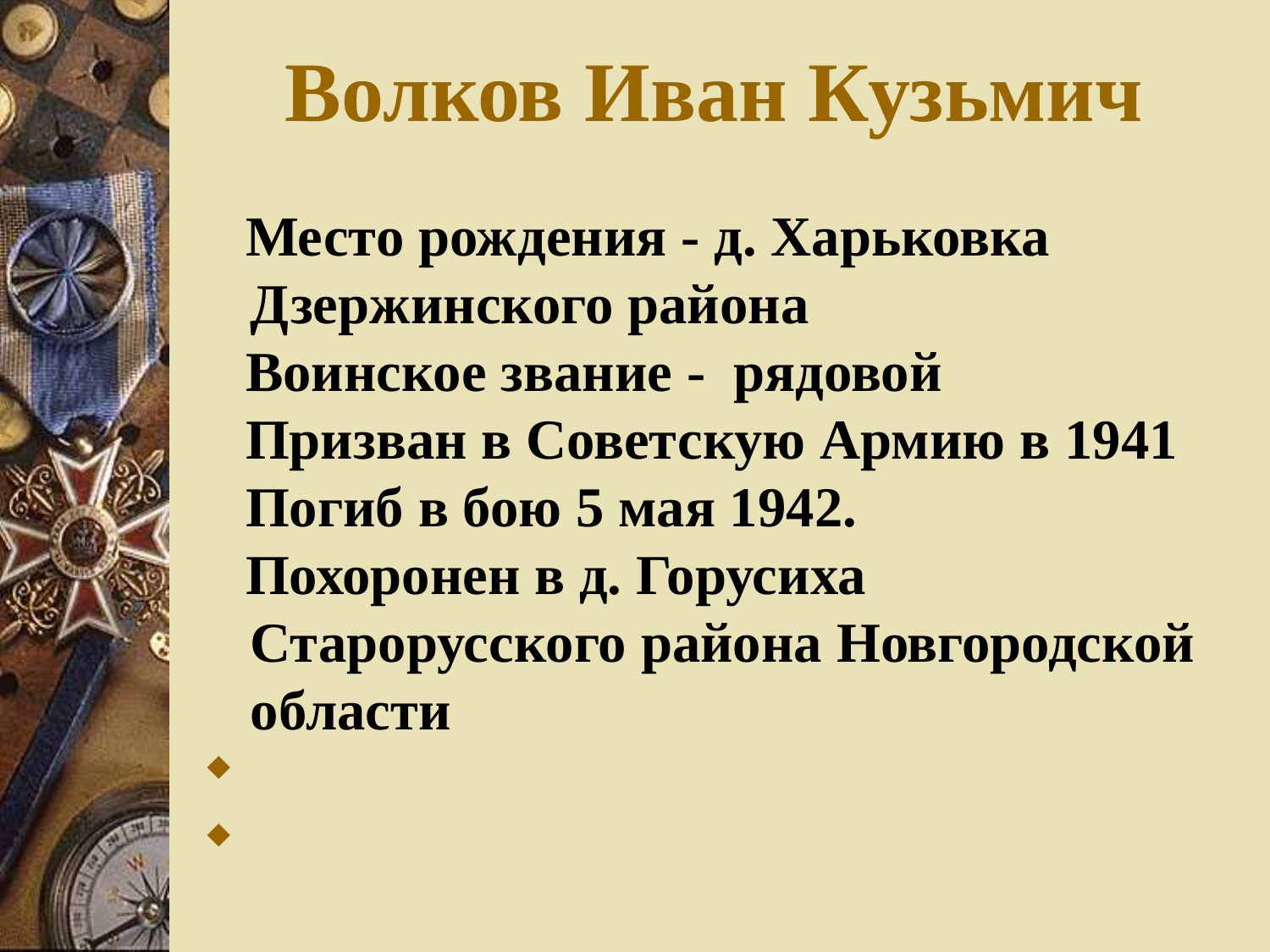

Волков Иван Кузьмич

   Место рождения - д. Харьковка Дзержинского района
   Воинское звание -  рядовой
   Призван в Советскую Армию в 1941
   Погиб в бою 5 мая 1942.
   Похоронен в д. Горусиха  Старорусского района Новгородской области